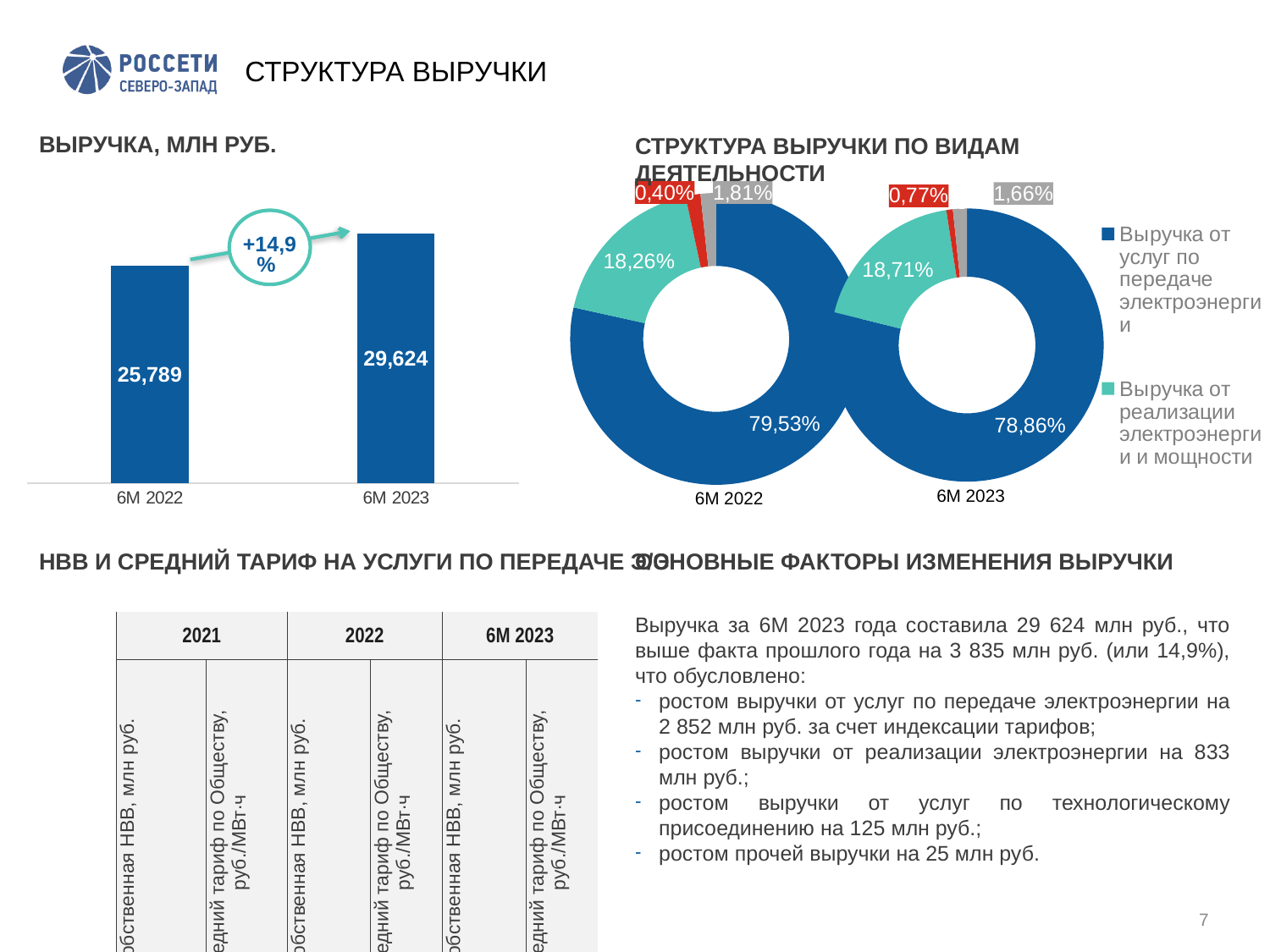

# СТРУКТУРА ВЫРУЧКИ
ВЫРУЧКА, МЛН РУБ.
СТРУКТУРА ВЫРУЧКИ ПО ВИДАМ ДЕЯТЕЛЬНОСТИ

### Chart

| Category | Продажи |
|---|---|
| Выручка от услуг по передаче электроэнергии | 23362337.0 |
| Выручка от реализации электроэнергии и мощности | 5541159.0 |
| Выручка от услуг по технологическому присоединению | 227665.0 |
| Прочая выручка | 492546.0 |

### Chart

| Category | Продажи |
|---|---|
| Выручка от услуг по передаче электроэнергии | 39503777.0 |
| Выручка от реализации электроэнергии и мощности | 9150803.0 |
| Выручка от услуг по технологическому присоединению | 830020.0 |
| Прочая выручка | 866912.0 |

### Chart

| Category | Ряд 1 |
|---|---|
| 6М 2022 | 25789.0 |
| 6М 2023 | 29624.0 |
+14,9%
6М 2023
6М 2022
НВВ И СРЕДНИЙ ТАРИФ НА УСЛУГИ ПО ПЕРЕДАЧЕ Э/Э
ОСНОВНЫЕ ФАКТОРЫ ИЗМЕНЕНИЯ ВЫРУЧКИ
|  | 2021 |  | 2022 |  | 6М 2023 |  |
| --- | --- | --- | --- | --- | --- | --- |
|  | собственная НВВ, млн руб. | средний тариф по Обществу, руб./МВт∙ч | собственная НВВ, млн руб. | средний тариф по Обществу, руб./МВт∙ч | собственная НВВ, млн руб. | средний тариф по Обществу, руб./МВт∙ч |
| Россети Северо-Запад | 25 850 | 1 450,87 | 27 251 | 1 522,82 | 31 621 | 1 710,56 |
Выручка за 6М 2023 года составила 29 624 млн руб., что выше факта прошлого года на 3 835 млн руб. (или 14,9%), что обусловлено:
ростом выручки от услуг по передаче электроэнергии на 2 852 млн руб. за счет индексации тарифов;
ростом выручки от реализации электроэнергии на 833 млн руб.;
ростом выручки от услуг по технологическому присоединению на 125 млн руб.;
ростом прочей выручки на 25 млн руб.